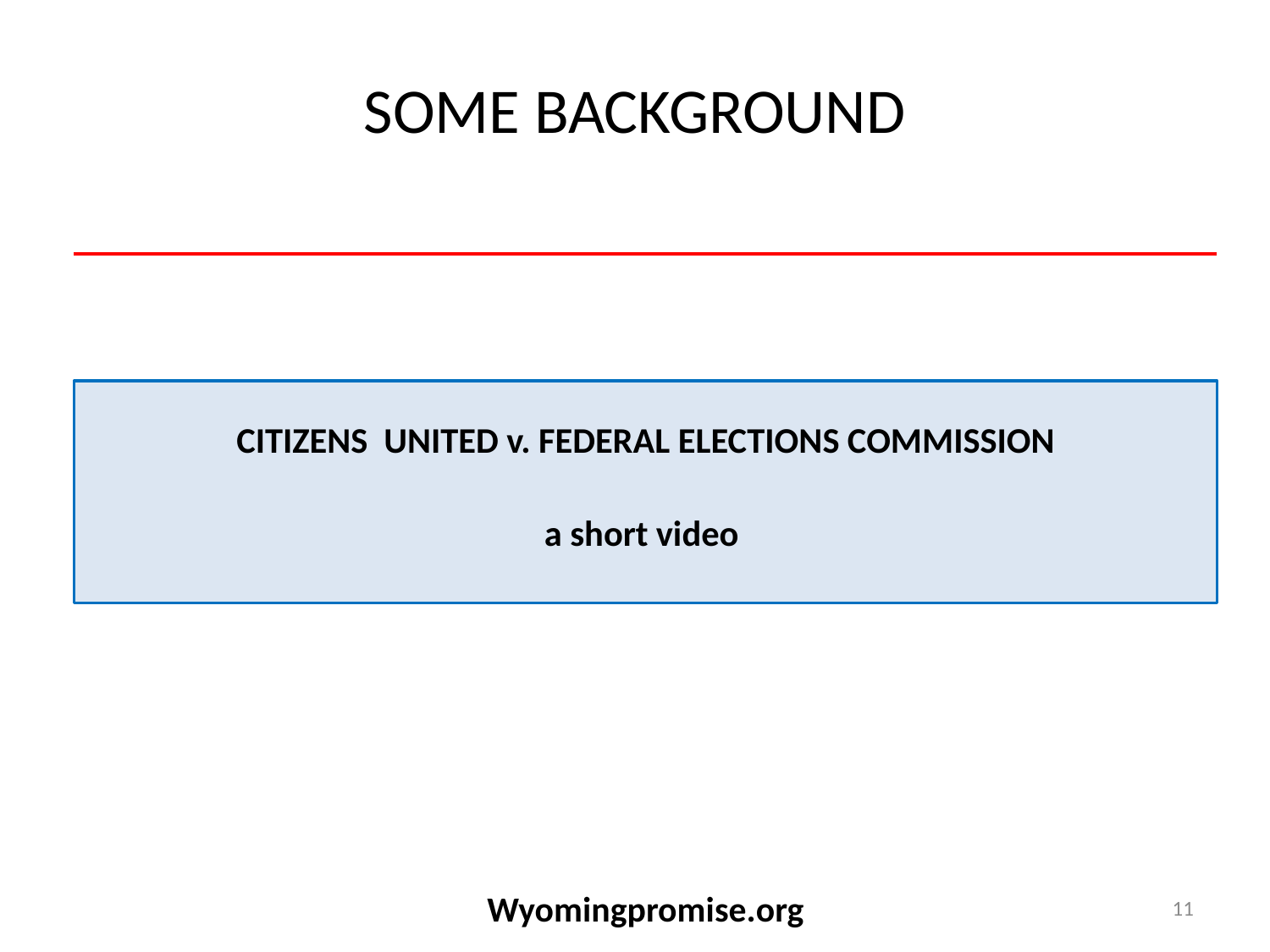

# SOME BACKGROUND

CITIZENS  UNITED v. FEDERAL ELECTIONS COMMISSION
a short video

 Wyomingpromise.org
11